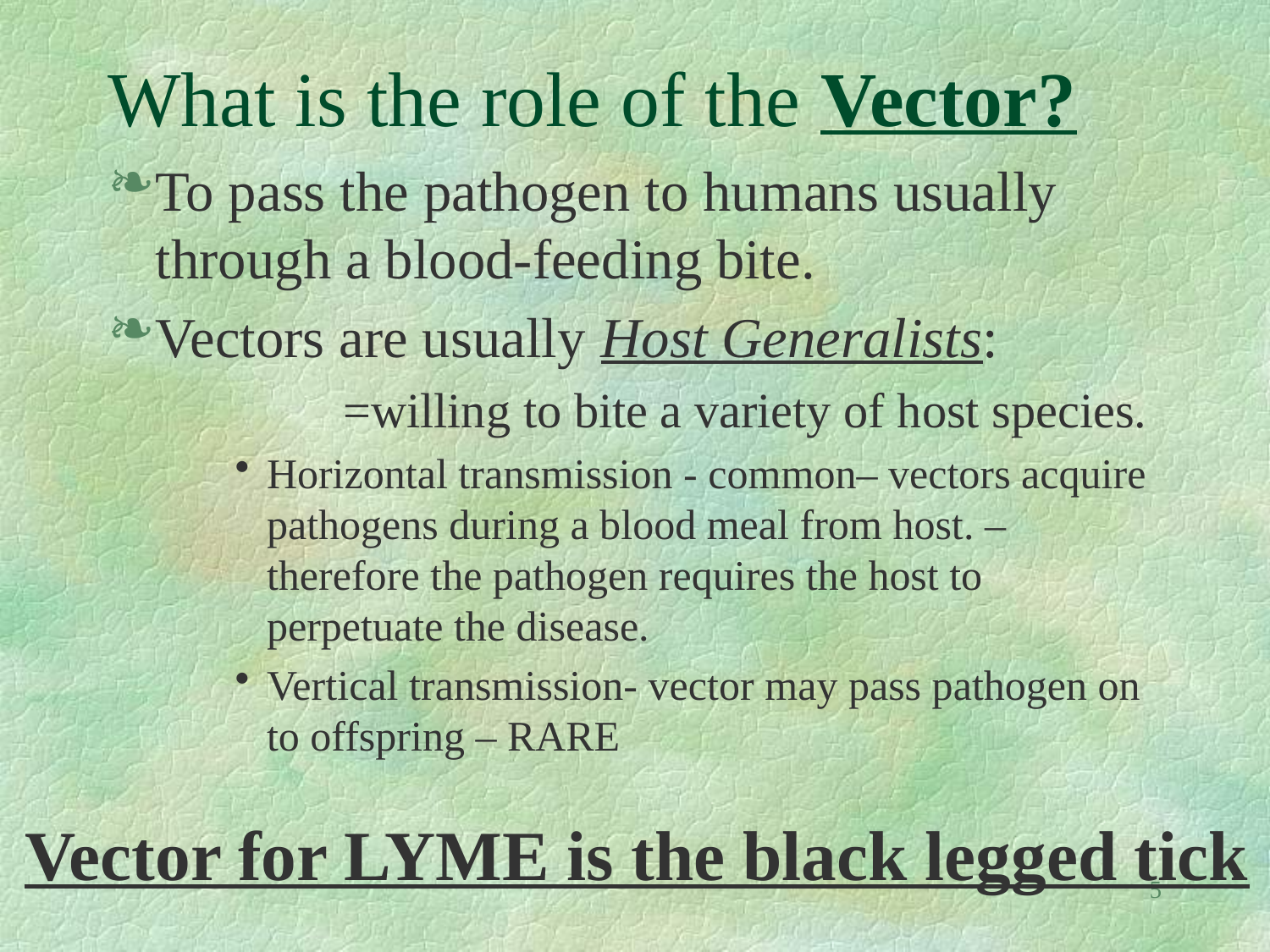

# What is the role of the Vector?
To pass the pathogen to humans usually through a blood-feeding bite.
Vectors are usually Host Generalists:
              =willing to bite a variety of host species.
Horizontal transmission - common– vectors acquire pathogens during a blood meal from host. – therefore the pathogen requires the host to perpetuate the disease.
Vertical transmission- vector may pass pathogen on to offspring – RARE

Vector for LYME is the black legged tick

5